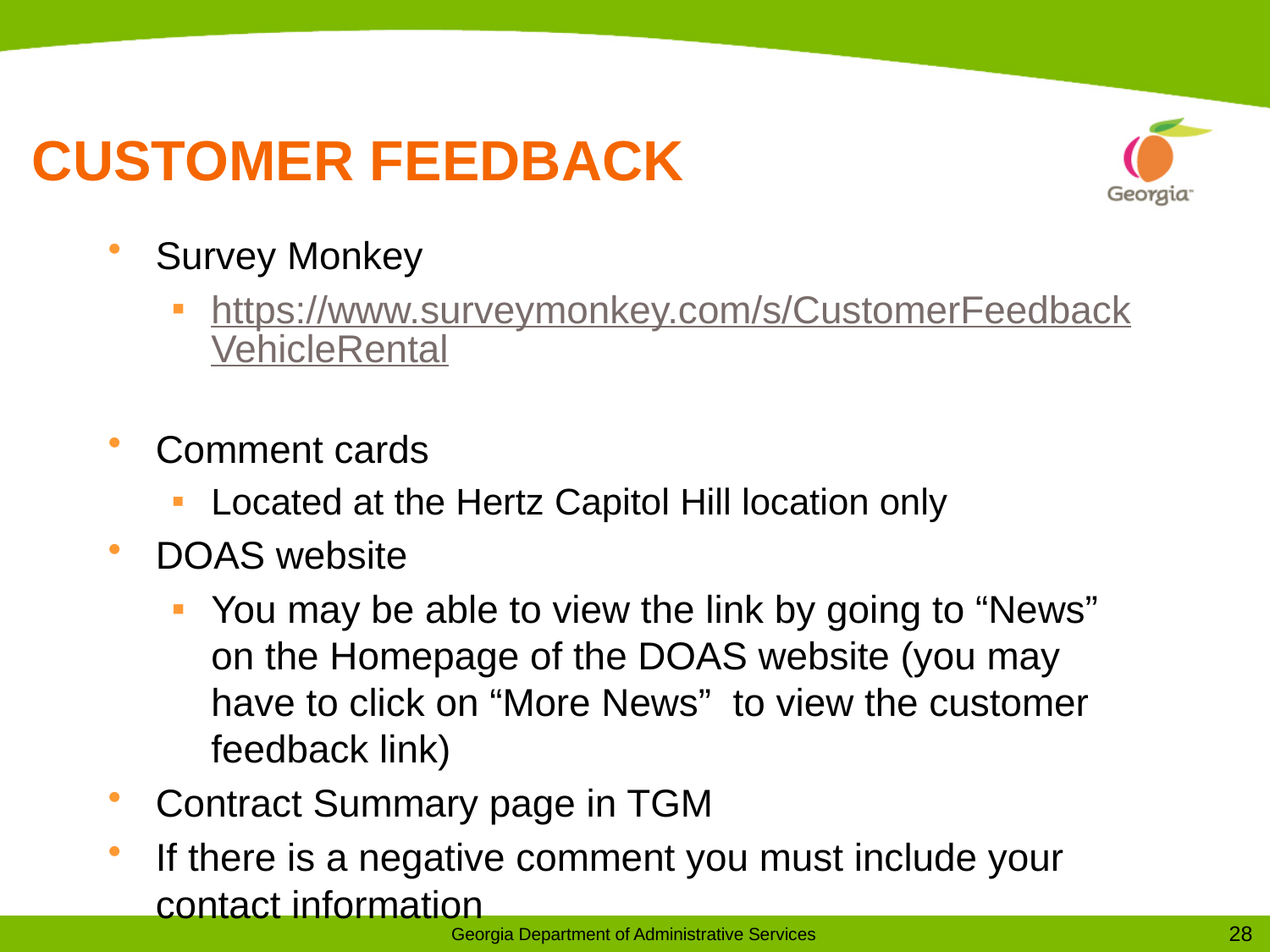

# CUSTOMER FEEDBACK
Survey Monkey
https://www.surveymonkey.com/s/CustomerFeedbackVehicleRental
Comment cards
Located at the Hertz Capitol Hill location only
DOAS website
You may be able to view the link by going to “News” on the Homepage of the DOAS website (you may have to click on “More News”  to view the customer feedback link)
Contract Summary page in TGM
If there is a negative comment you must include your contact information